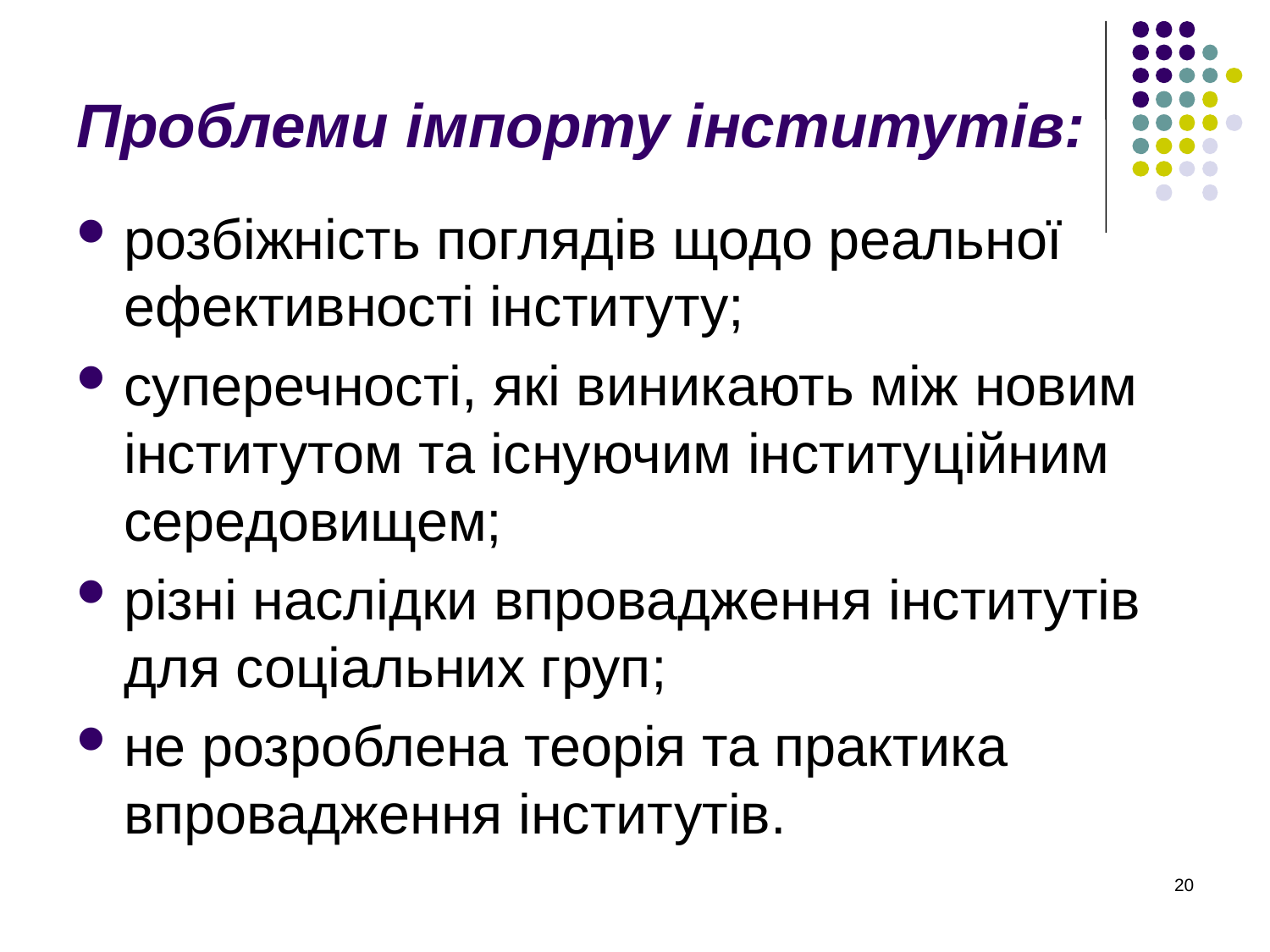

# Проблеми імпорту інститутів:
розбіжність поглядів щодо реальної ефективності інституту;
суперечності, які виникають між новим інститутом та існуючим інституційним середовищем;
різні наслідки впровадження інститутів для соціальних груп;
не розроблена теорія та практика впровадження інститутів.
20